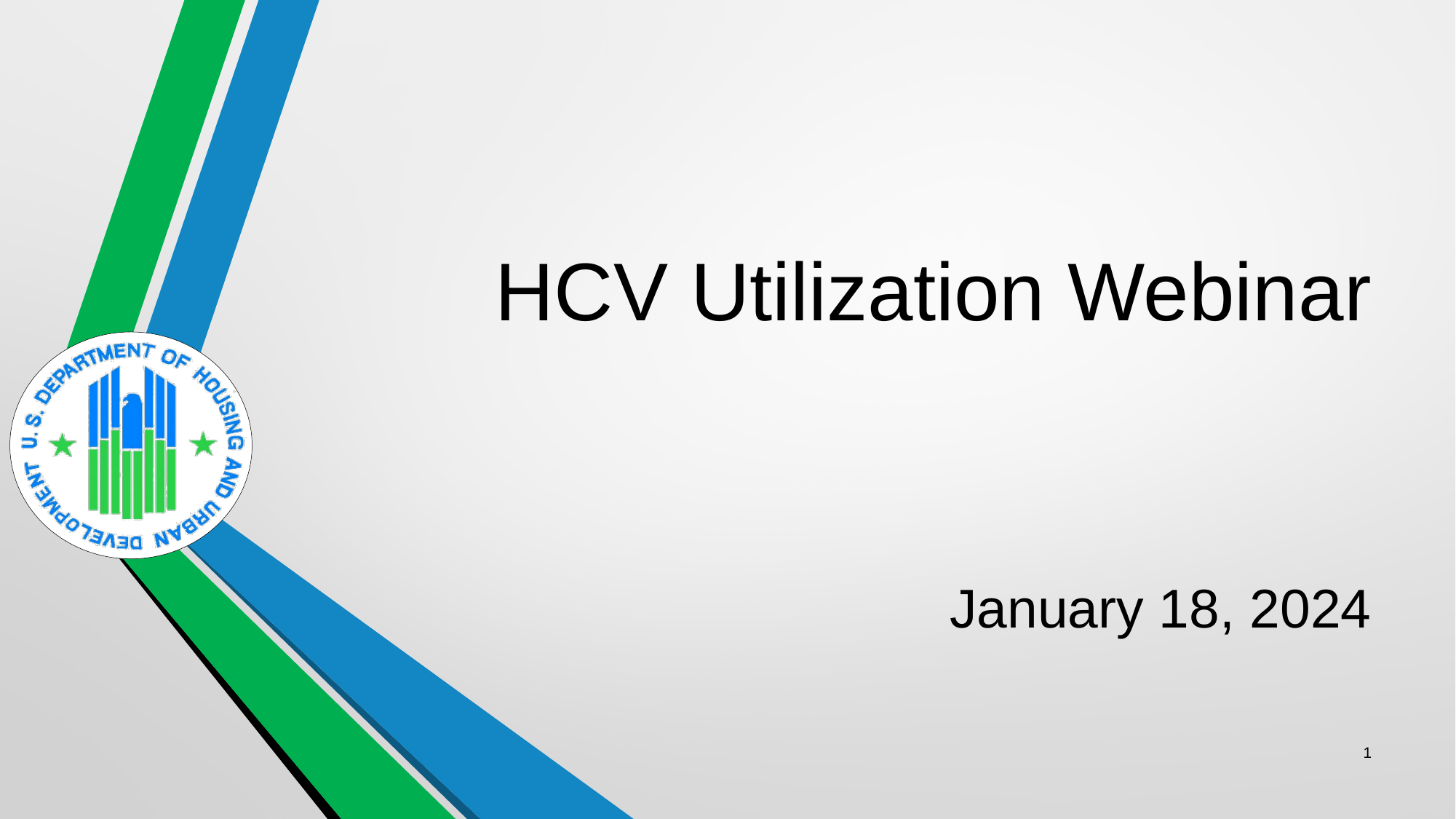

# HCV Utilization Webinar
January 18, 2024
1